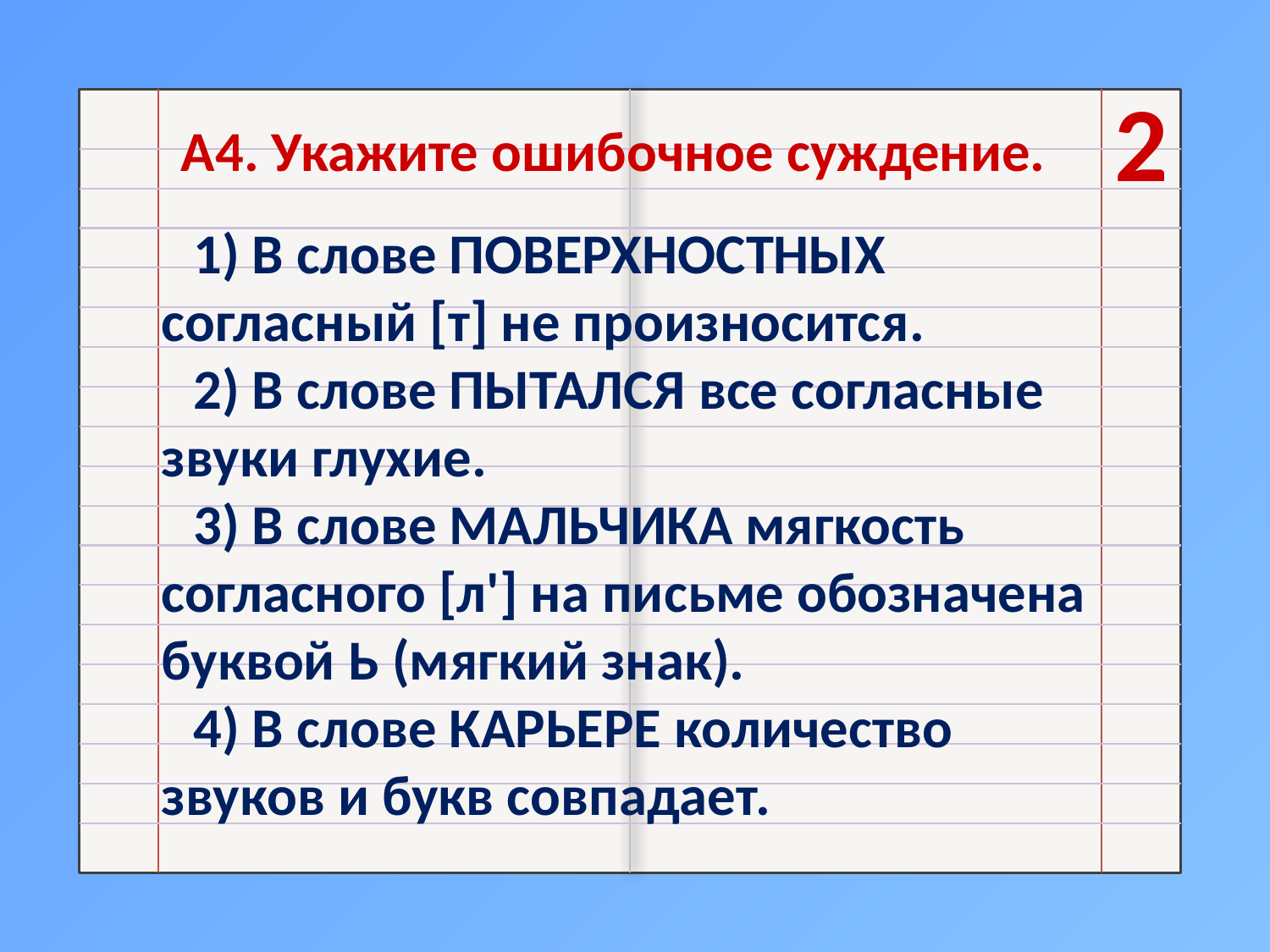

2

А4. Укажите ошибочное суждение.
1) В слове ПОВЕРХНОСТНЫХ согласный [т] не произносится.
2) В слове ПЫТАЛСЯ все согласные звуки глухие.
3) В слове МАЛЬЧИКА мягкость согласного [л'] на письме обозначена буквой Ь (мягкий знак).
4) В слове КАРЬЕРЕ количество звуков и букв совпадает.